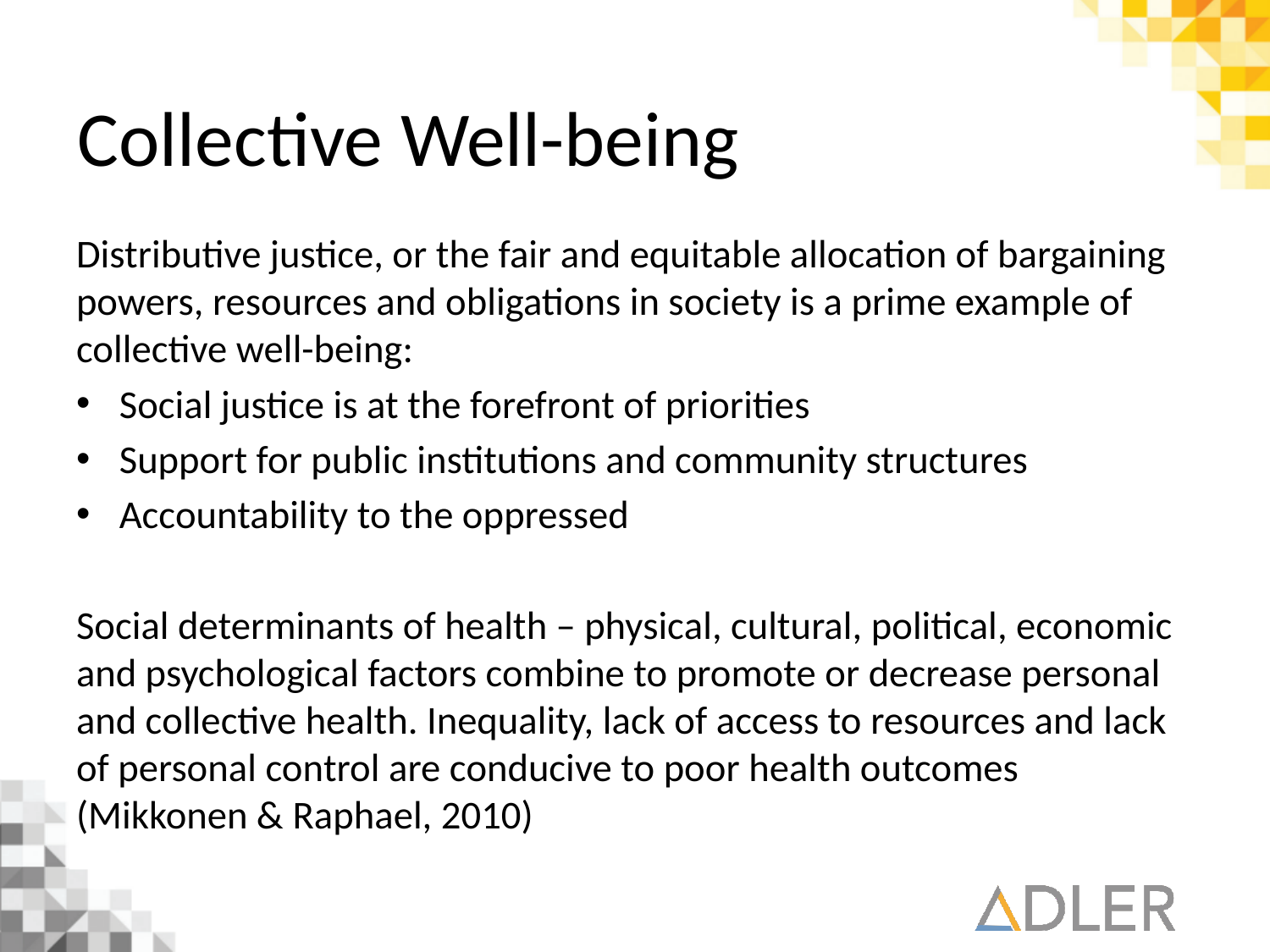

# Collective Well-being
Distributive justice, or the fair and equitable allocation of bargaining powers, resources and obligations in society is a prime example of collective well-being:
Social justice is at the forefront of priorities
Support for public institutions and community structures
Accountability to the oppressed

Social determinants of health – physical, cultural, political, economic and psychological factors combine to promote or decrease personal and collective health. Inequality, lack of access to resources and lack of personal control are conducive to poor health outcomes (Mikkonen & Raphael, 2010)